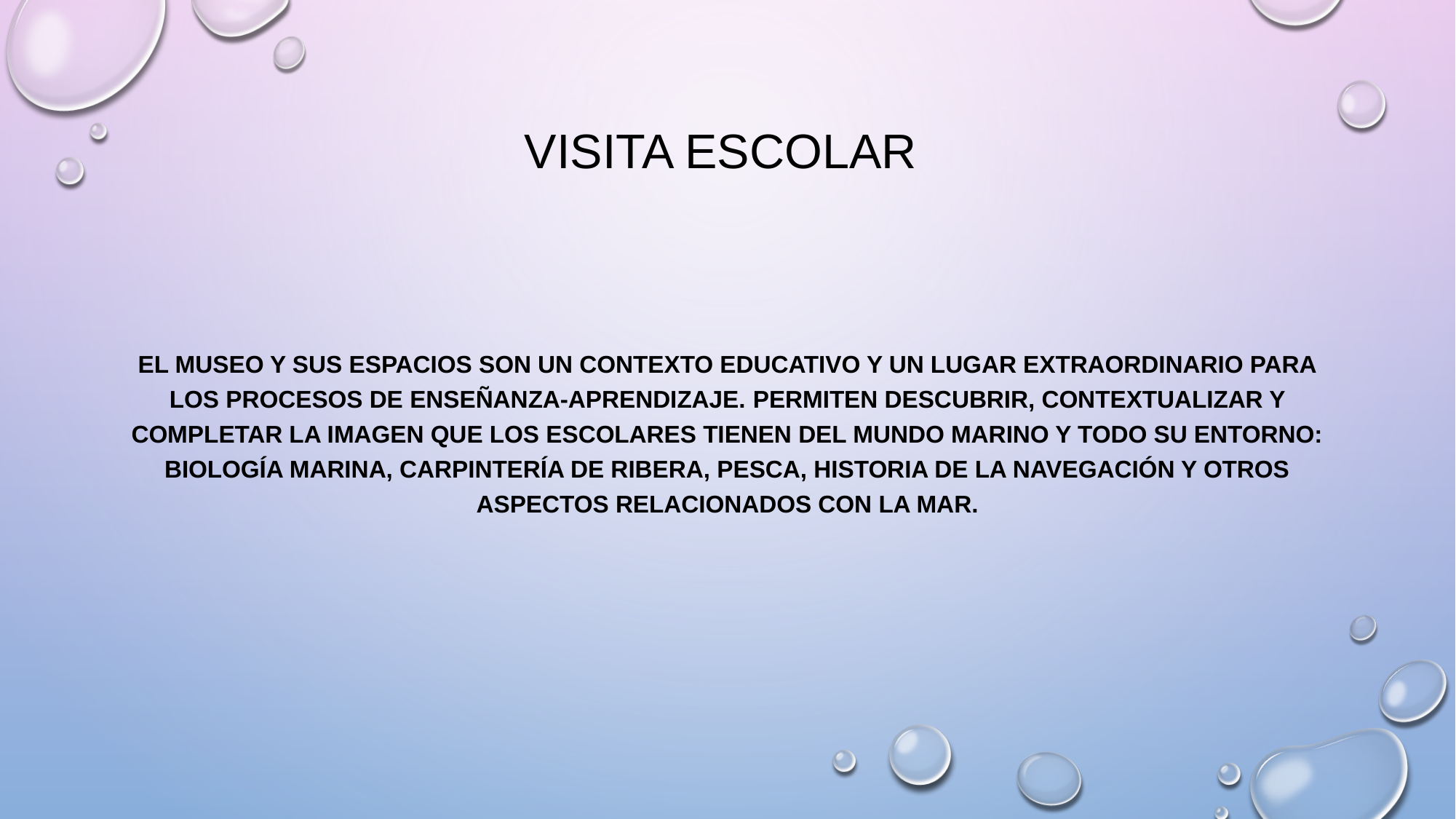

# Visita escolar
El Museo y sus espacios son un contexto educativo y un lugar extraordinario para los procesos de enseñanza-aprendizaje. Permiten descubrir, contextualizar y completar la imagen que los escolares tienen del mundo marino y todo su entorno: biología marina, carpintería de ribera, pesca, historia de la navegación y otros aspectos relacionados con la mar.